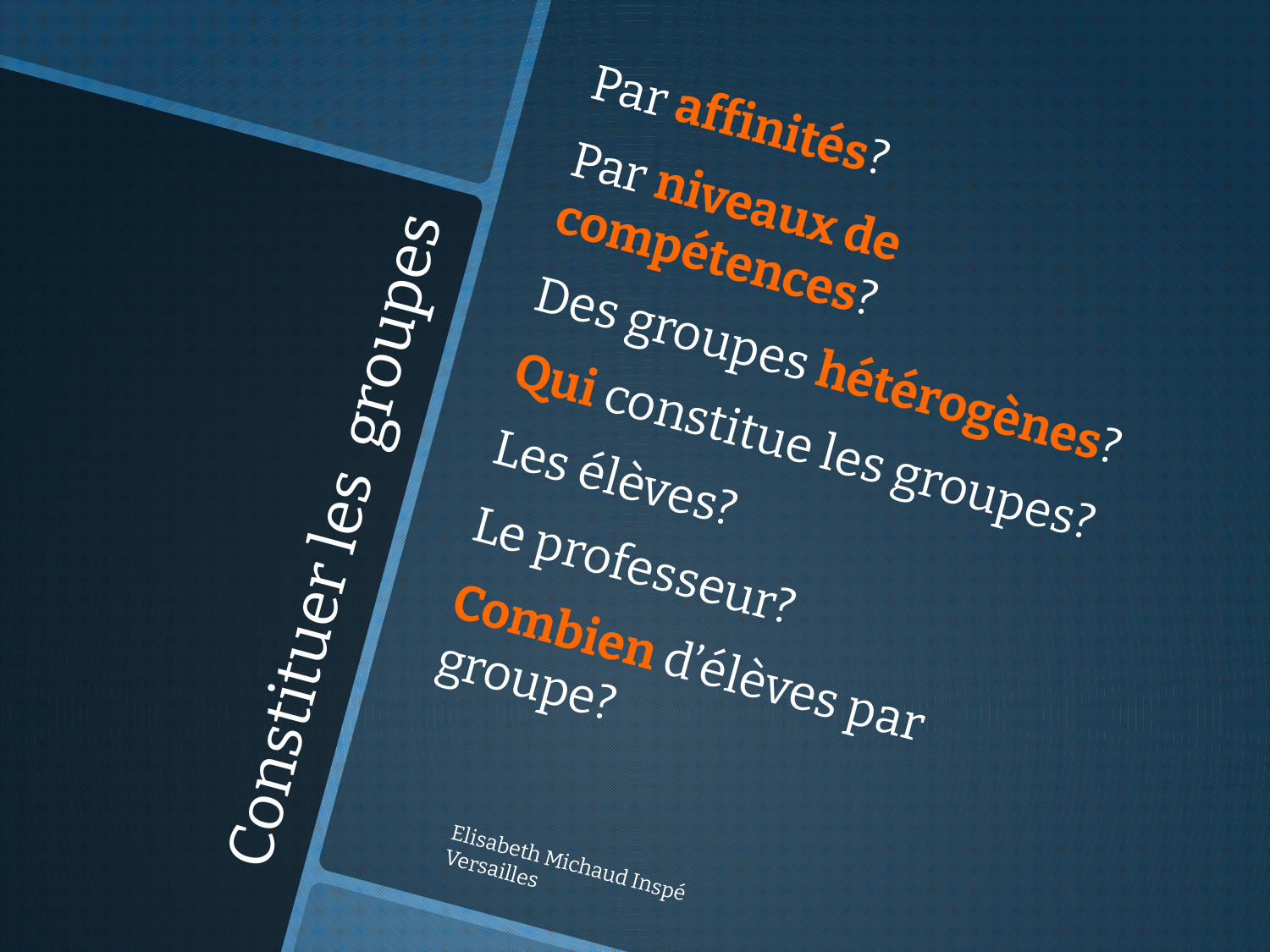

Par affinités?
Par niveaux de compétences?
Des groupes hétérogènes?
Qui constitue les groupes?
Les élèves?
Le professeur?
Combien d’élèves par groupe?

# Constituer les  groupes
Elisabeth Michaud Inspé Versailles